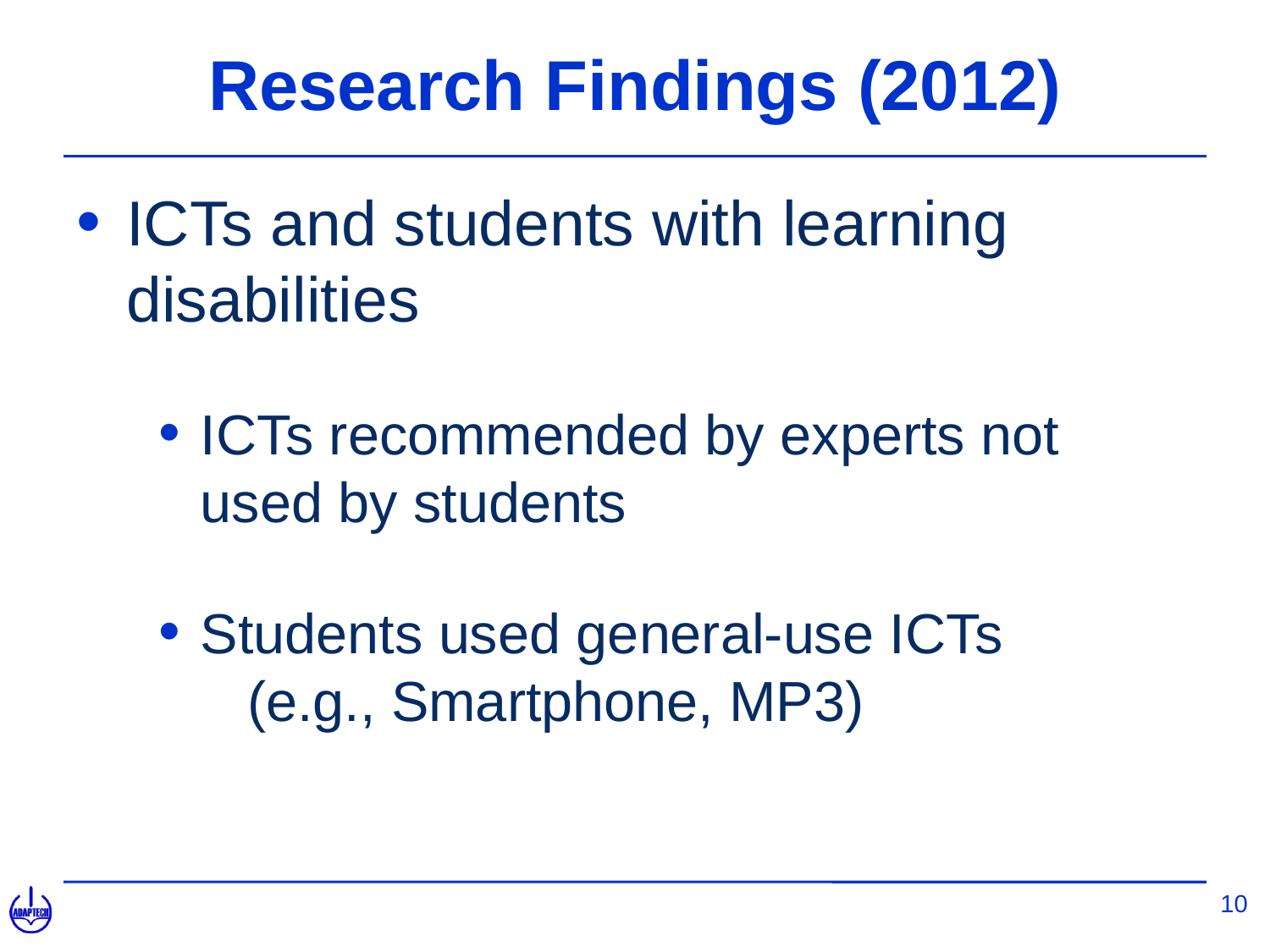

# Research Findings (2012)
ICTs and students with learning disabilities
ICTs recommended by experts not used by students
Students used general-use ICTs                (e.g., Smartphone, MP3)
10